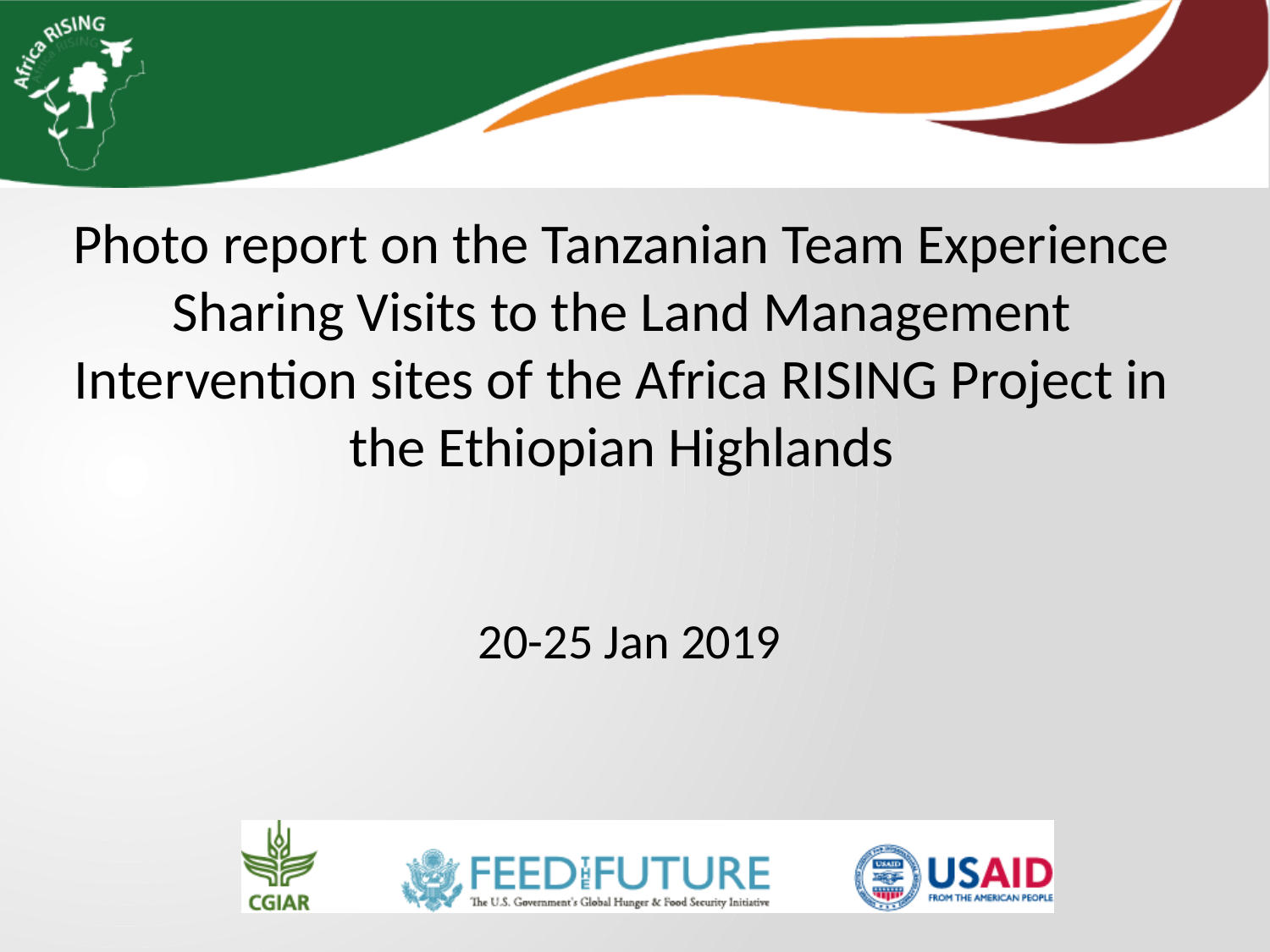

Photo report on the Tanzanian Team Experience Sharing Visits to the Land Management Intervention sites of the Africa RISING Project in the Ethiopian Highlands
20-25 Jan 2019